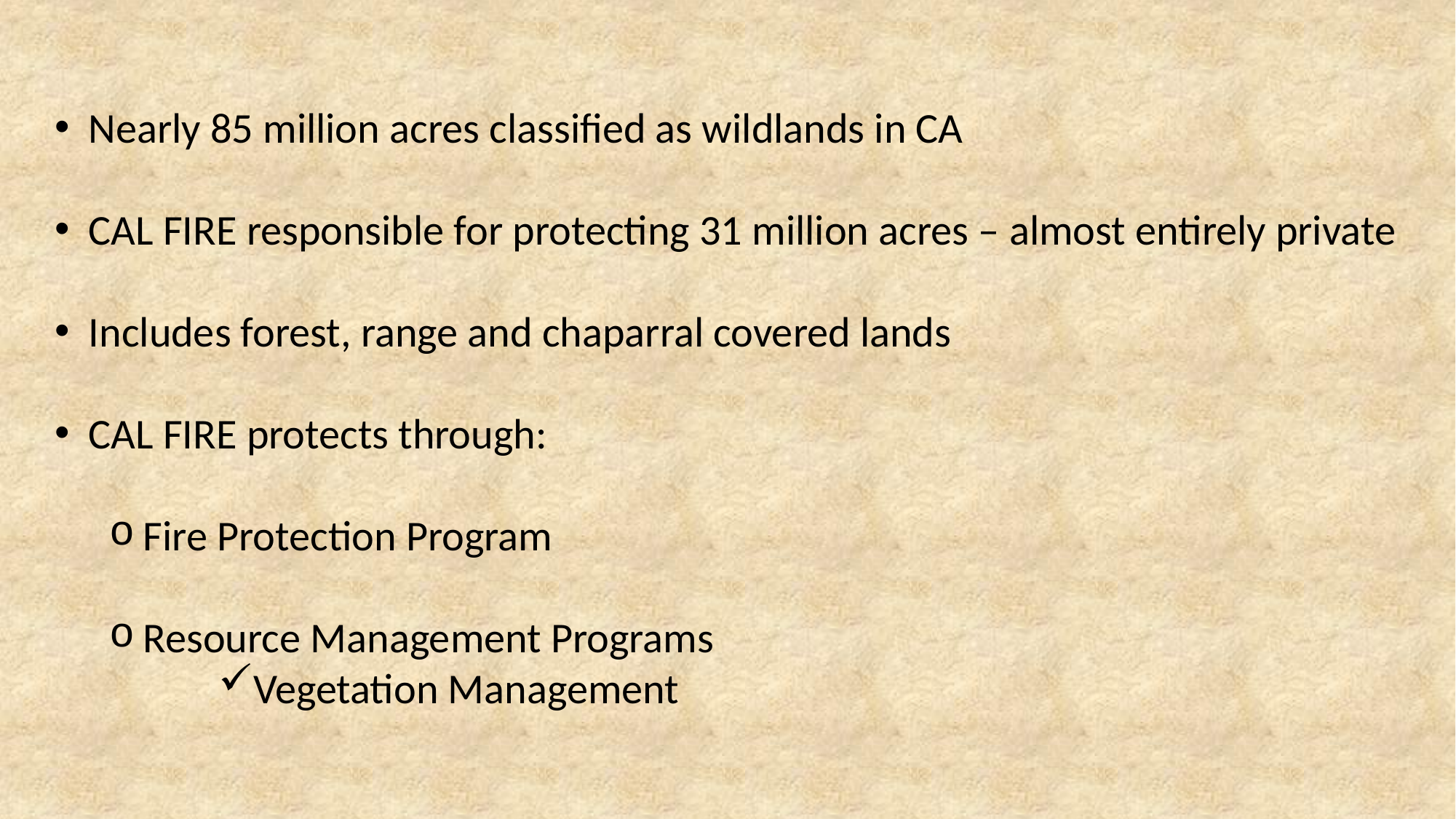

Nearly 85 million acres classified as wildlands in CA

CAL FIRE responsible for protecting 31 million acres – almost entirely private

Includes forest, range and chaparral covered lands

CAL FIRE protects through:

Fire Protection Program

Resource Management Programs
Vegetation Management